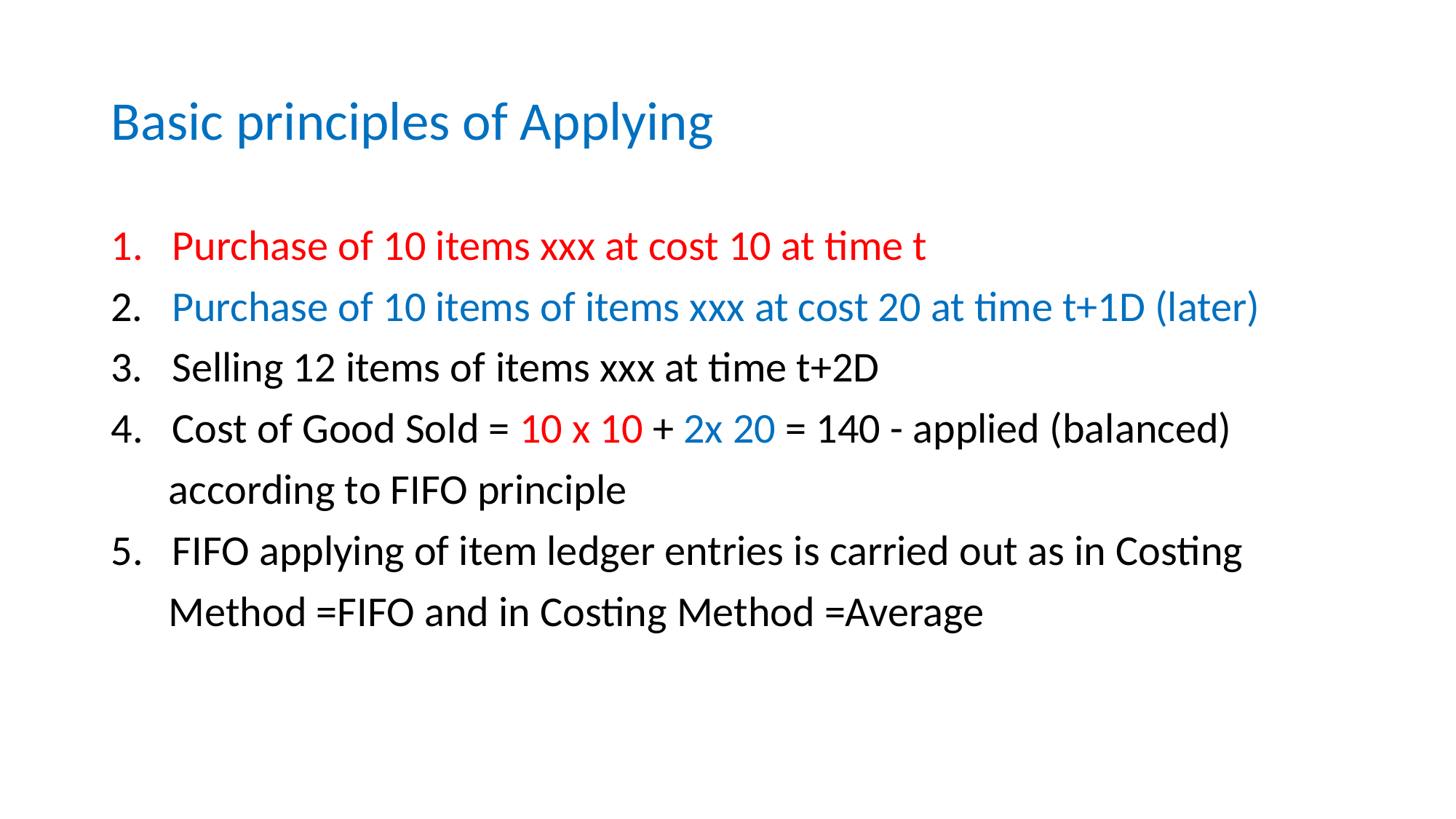

# Basic principles of Applying
Purchase of 10 items xxx at cost 10 at time t
2.   Purchase of 10 items of items xxx at cost 20 at time t+1D (later)
3.   Selling 12 items of items xxx at time t+2D
Cost of Good Sold = 10 x 10 + 2x 20 = 140 - applied (balanced)
      according to FIFO principle
FIFO applying of item ledger entries is carried out as in Costing
      Method =FIFO and in Costing Method =Average